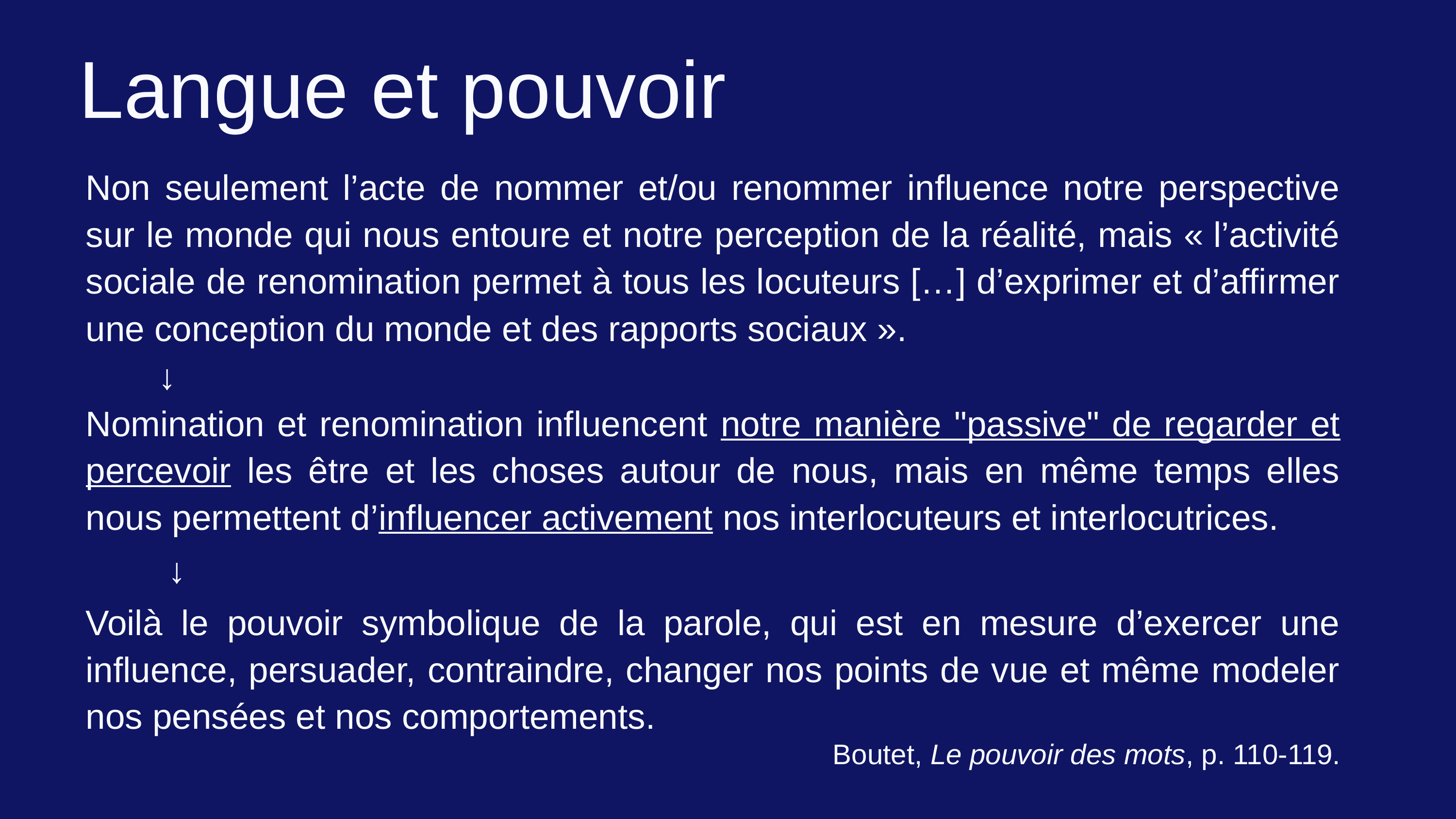

Langue et pouvoir
Non seulement l’acte de nommer et/ou renommer influence notre perspective sur le monde qui nous entoure et notre perception de la réalité, mais « l’activité sociale de renomination permet à tous les locuteurs […] d’exprimer et d’affirmer une conception du monde et des rapports sociaux ».
	↓
Nomination et renomination influencent notre manière "passive" de regarder et percevoir les être et les choses autour de nous, mais en même temps elles nous permettent d’influencer activement nos interlocuteurs et interlocutrices.
	 ↓
Voilà le pouvoir symbolique de la parole, qui est en mesure d’exercer une influence, persuader, contraindre, changer nos points de vue et même modeler nos pensées et nos comportements.
Boutet, Le pouvoir des mots, p. 110-119.